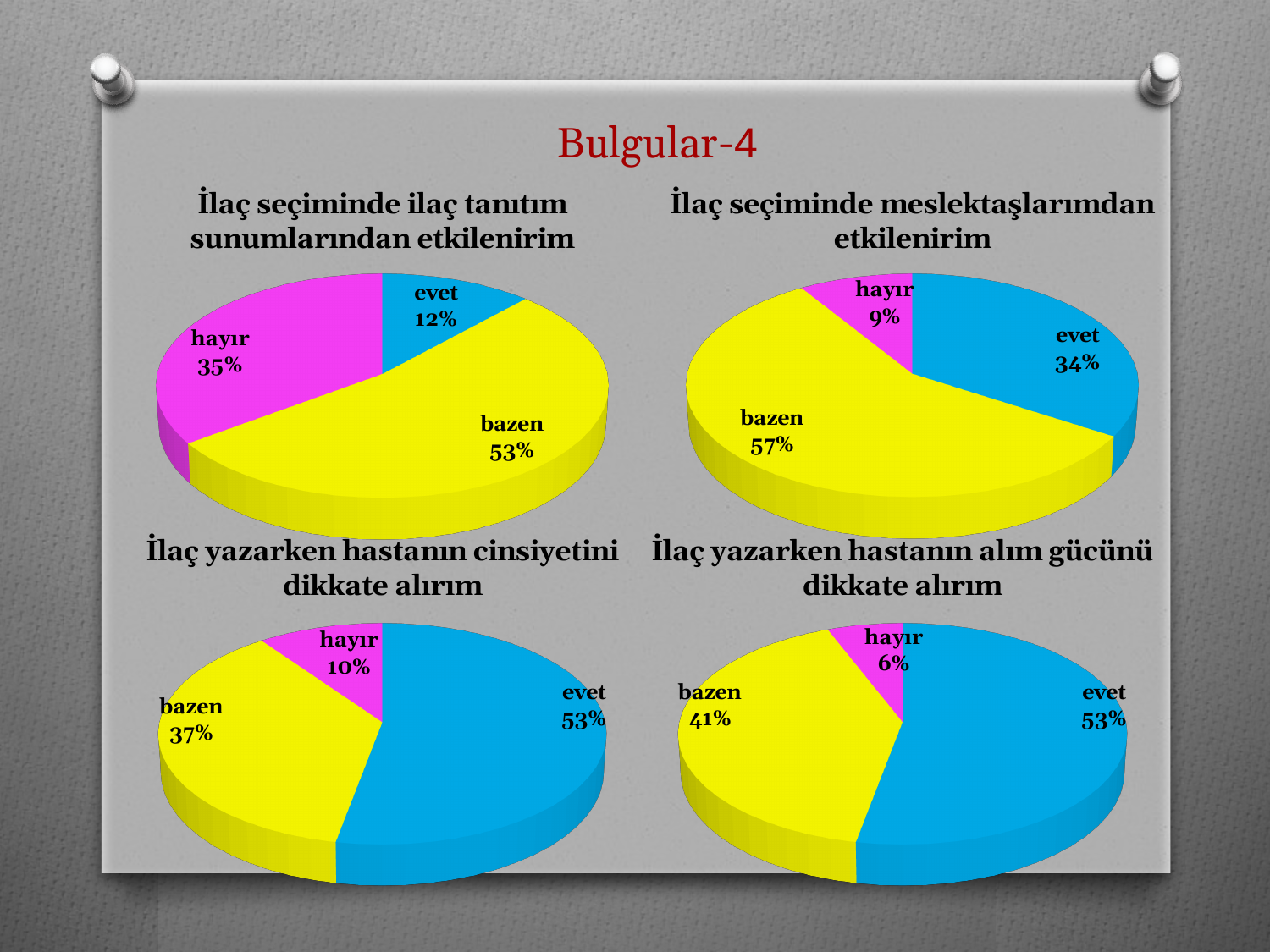

Bulgular-4

[unsupported chart]

[unsupported chart]

[unsupported chart]

[unsupported chart]